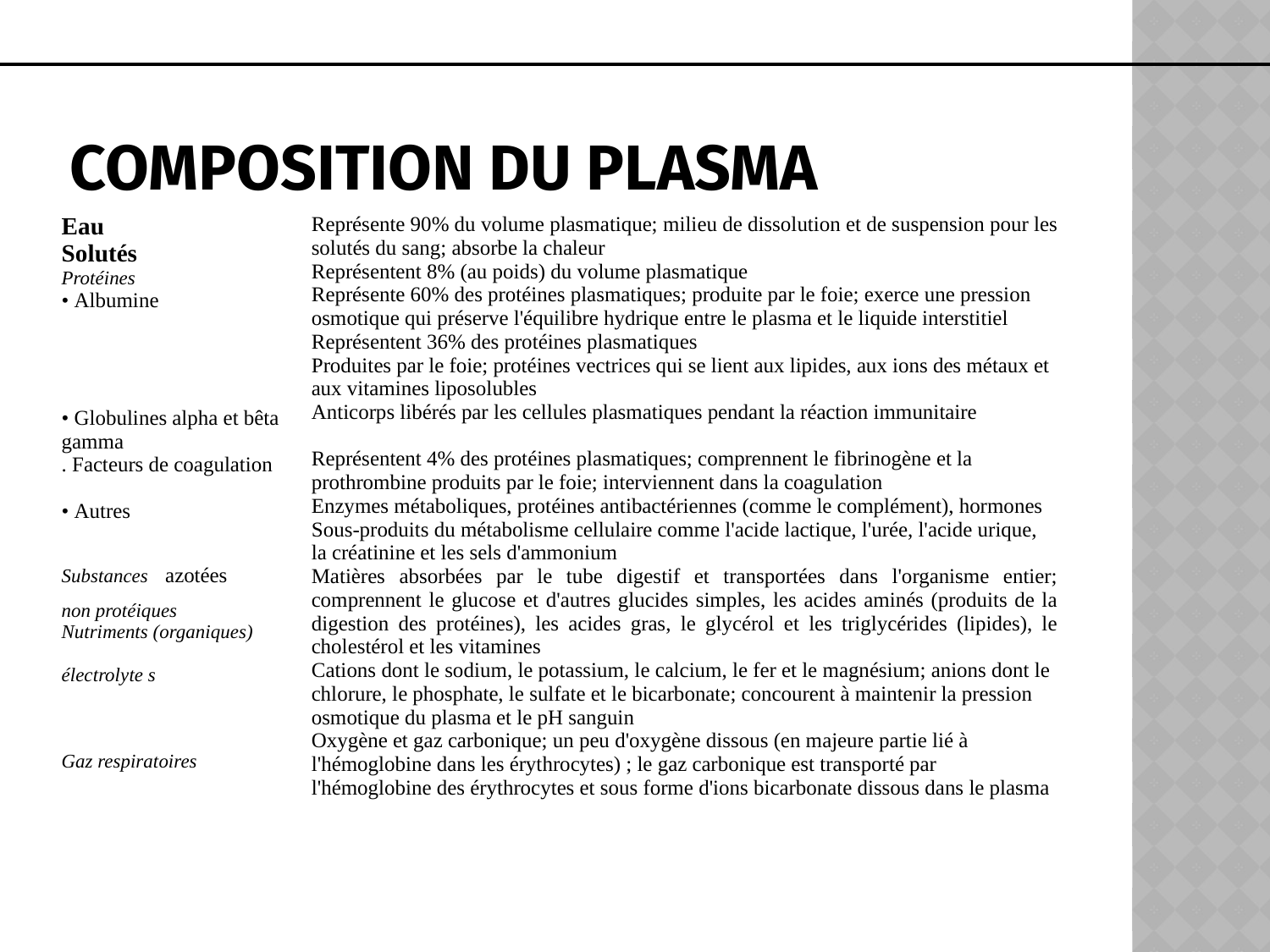

# Composition du Plasma

| Eau Solutés Protéines • Albumine • Globulines alpha et bêta gamma . Facteurs de coagulation • Autres Substances azotées non protéiques Nutriments (organiques) électrolyte s Gaz respiratoires | Représente 90% du volume plasmatique; milieu de dissolution et de suspension pour les solutés du sang; absorbe la chaleur Représentent 8% (au poids) du volume plasmatique Représente 60% des protéines plasmatiques; produite par le foie; exerce une pression osmotique qui préserve l'équilibre hydrique entre le plasma et le liquide interstitiel Représentent 36% des protéines plasmatiques Produites par le foie; protéines vectrices qui se lient aux lipides, aux ions des métaux et aux vitamines liposolubles Anticorps libérés par les cellules plasmatiques pendant la réaction immunitaire Représentent 4% des protéines plasmatiques; comprennent le fibrinogène et la prothrombine produits par le foie; interviennent dans la coagulation Enzymes métaboliques, protéines antibactériennes (comme le complément), hormones Sous-produits du métabolisme cellulaire comme l'acide lactique, l'urée, l'acide urique, la créatinine et les sels d'ammonium Matières absorbées par le tube digestif et transportées dans l'organisme entier; comprennent le glucose et d'autres glucides simples, les acides aminés (produits de la digestion des protéines), les acides gras, le glycérol et les triglycérides (lipides), le cholestérol et les vitamines Cations dont le sodium, le potassium, le calcium, le fer et le magnésium; anions dont le chlorure, le phosphate, le sulfate et le bicarbonate; concourent à maintenir la pression osmotique du plasma et le pH sanguin Oxygène et gaz carbonique; un peu d'oxygène dissous (en majeure partie lié à l'hémoglobine dans les érythrocytes) ; le gaz carbonique est transporté par l'hémoglobine des érythrocytes et sous forme d'ions bicarbonate dissous dans le plasma |
| --- | --- |